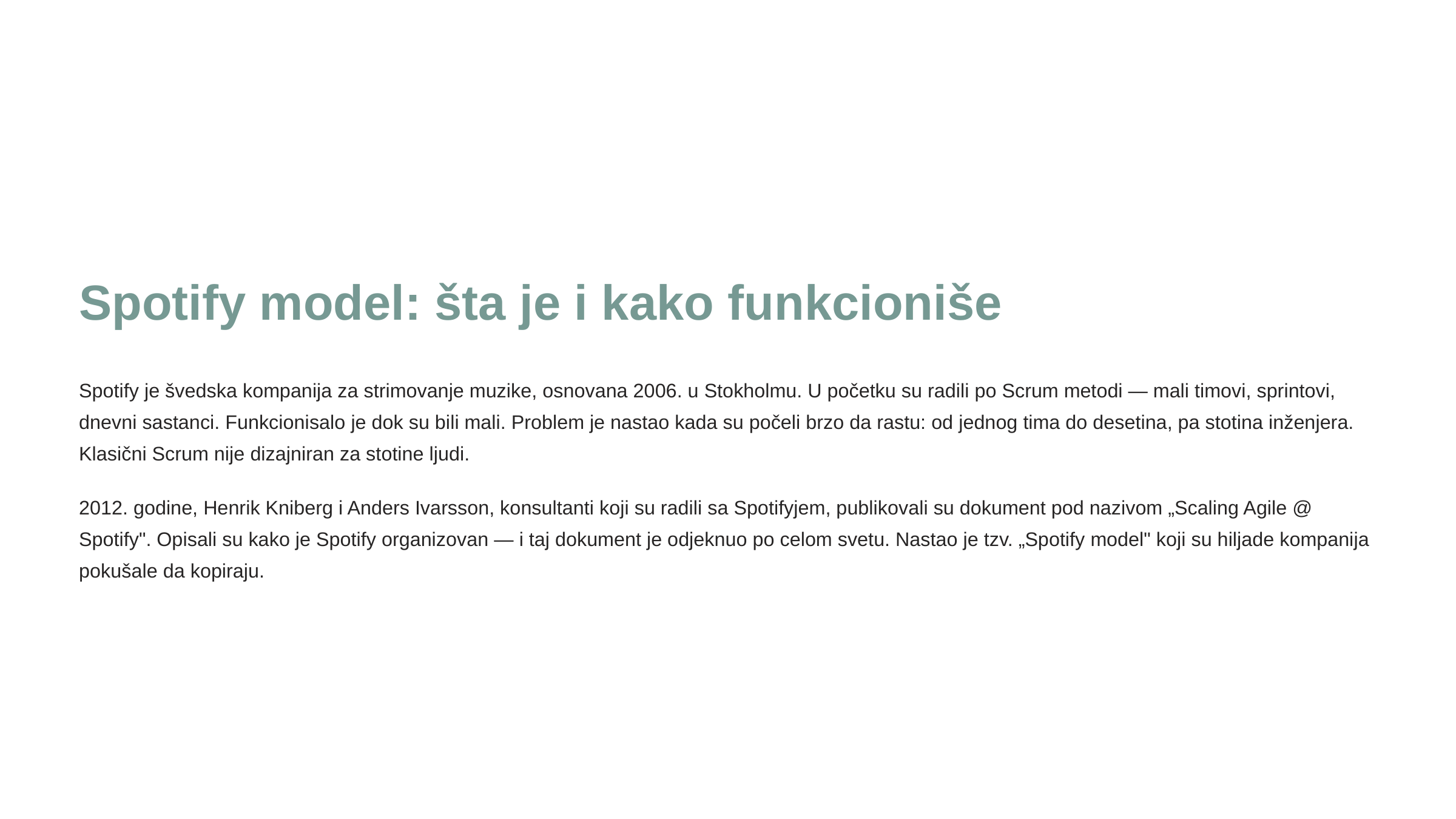

Spotify model: šta je i kako funkcioniše
Spotify je švedska kompanija za strimovanje muzike, osnovana 2006. u Stokholmu. U početku su radili po Scrum metodi — mali timovi, sprintovi, dnevni sastanci. Funkcionisalo je dok su bili mali. Problem je nastao kada su počeli brzo da rastu: od jednog tima do desetina, pa stotina inženjera. Klasični Scrum nije dizajniran za stotine ljudi.
2012. godine, Henrik Kniberg i Anders Ivarsson, konsultanti koji su radili sa Spotifyjem, publikovali su dokument pod nazivom „Scaling Agile @ Spotify". Opisali su kako je Spotify organizovan — i taj dokument je odjeknuo po celom svetu. Nastao je tzv. „Spotify model" koji su hiljade kompanija pokušale da kopiraju.